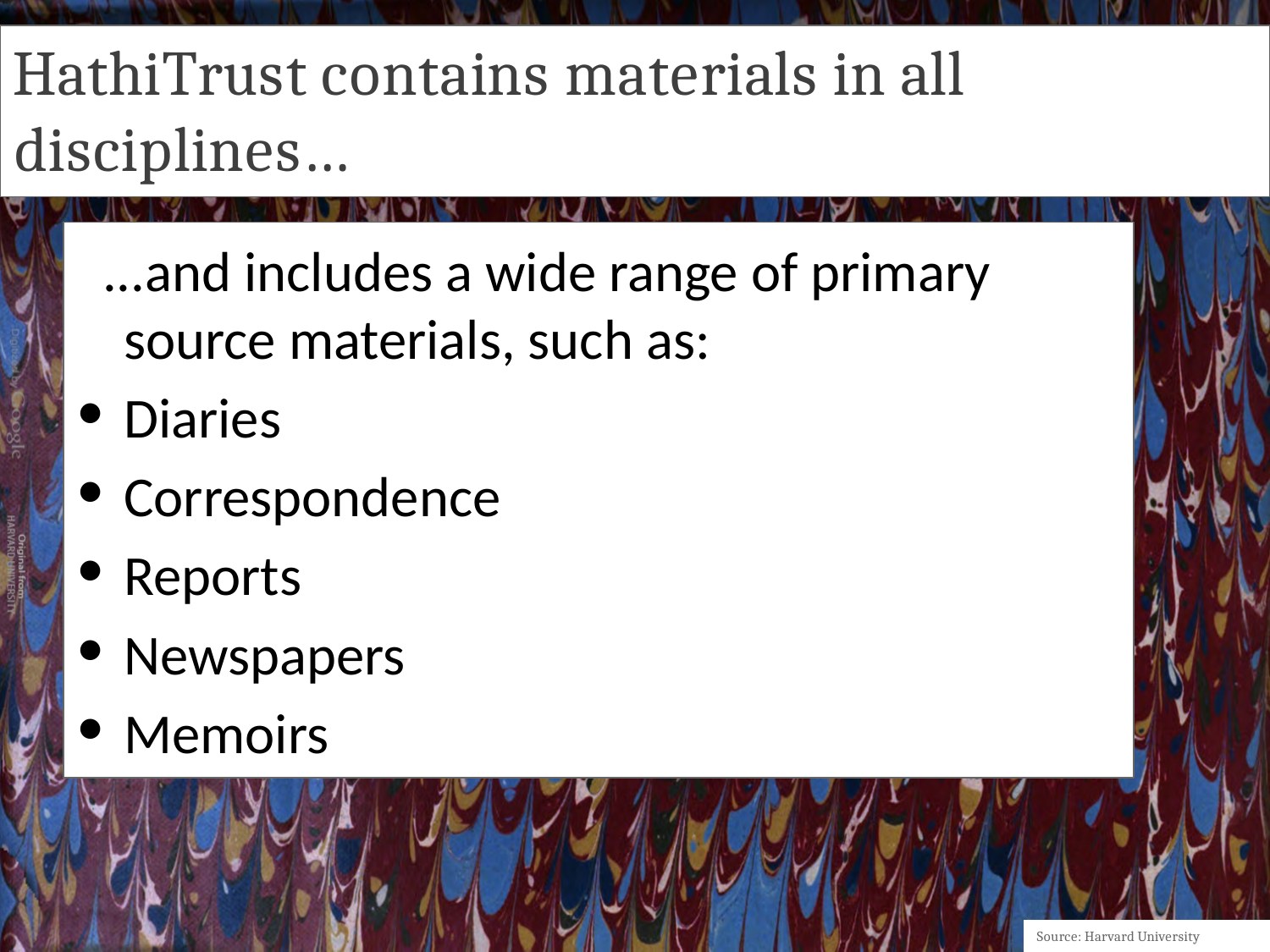

# HathiTrust contains materials in all disciplines…
...and includes a wide range of primary source materials, such as:
Diaries
Correspondence
Reports
Newspapers
Memoirs

Source: Harvard University